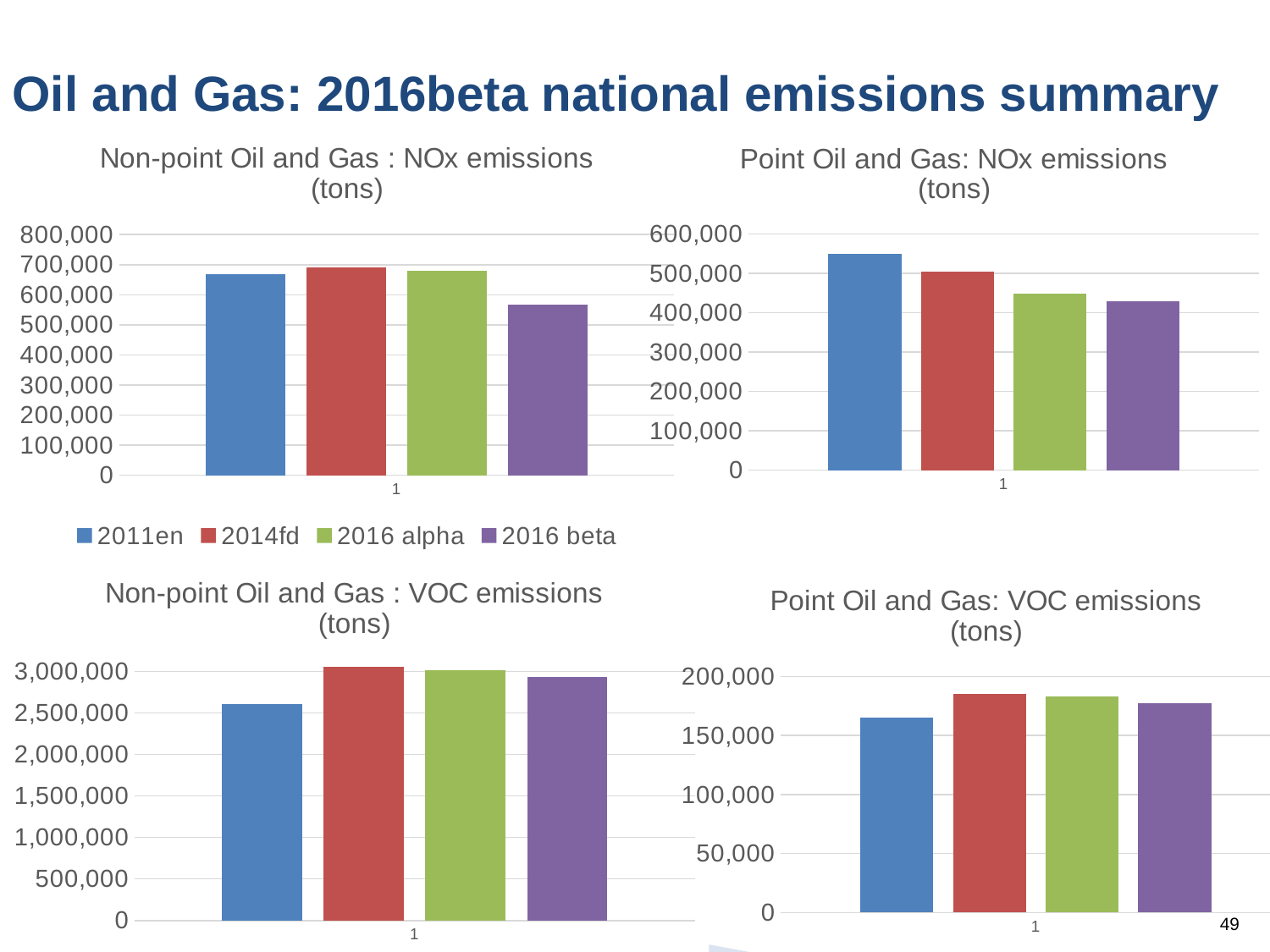

Oil and Gas: 2016beta national emissions summary

### Chart: Non-point Oil and Gas : NOx emissions (tons)

| Category | 2011en | 2014fd | 2016 alpha | 2016 beta |
|---|---|---|---|---|

### Chart: Point Oil and Gas: NOx emissions (tons)

| Category | 2011en | 2014fd | 2016 alpha | 2016 beta |
|---|---|---|---|---|

### Chart: Non-point Oil and Gas : VOC emissions (tons)

| Category | 2011en | 2014fd | 2016 alpha | 2016 beta |
|---|---|---|---|---|

### Chart: Point Oil and Gas: VOC emissions (tons)

| Category | 2011en | 2014fd | 2016 alpha | 2016 beta |
|---|---|---|---|---|
49